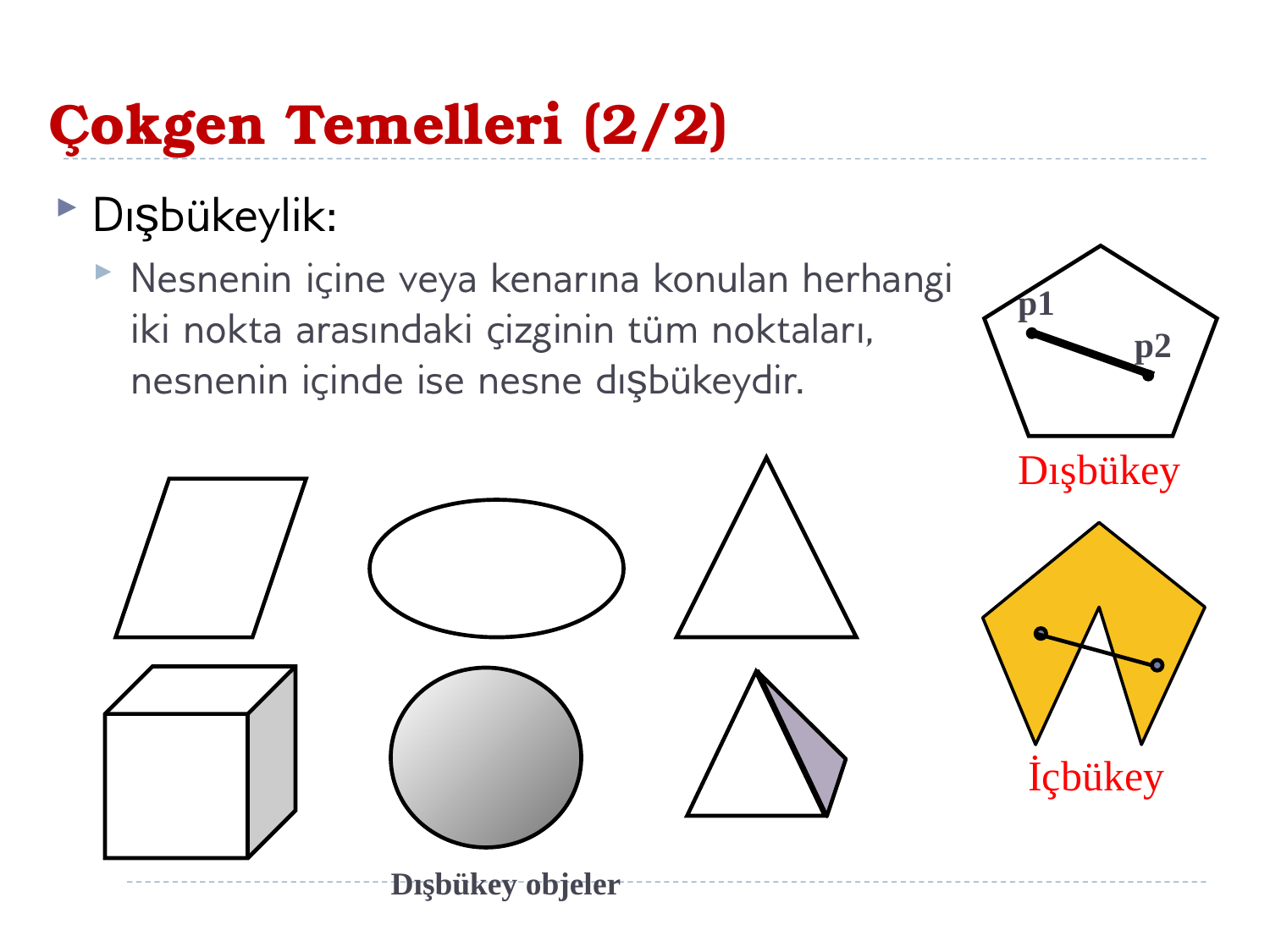

# Çokgen Temelleri (2/2)
Dışbükeylik:
Nesnenin içine veya kenarına konulan herhangi iki nokta arasındaki çizginin tüm noktaları, nesnenin içinde ise nesne dışbükeydir.

p1
p2

Dışbükey

İçbükey
Dışbükey objeler